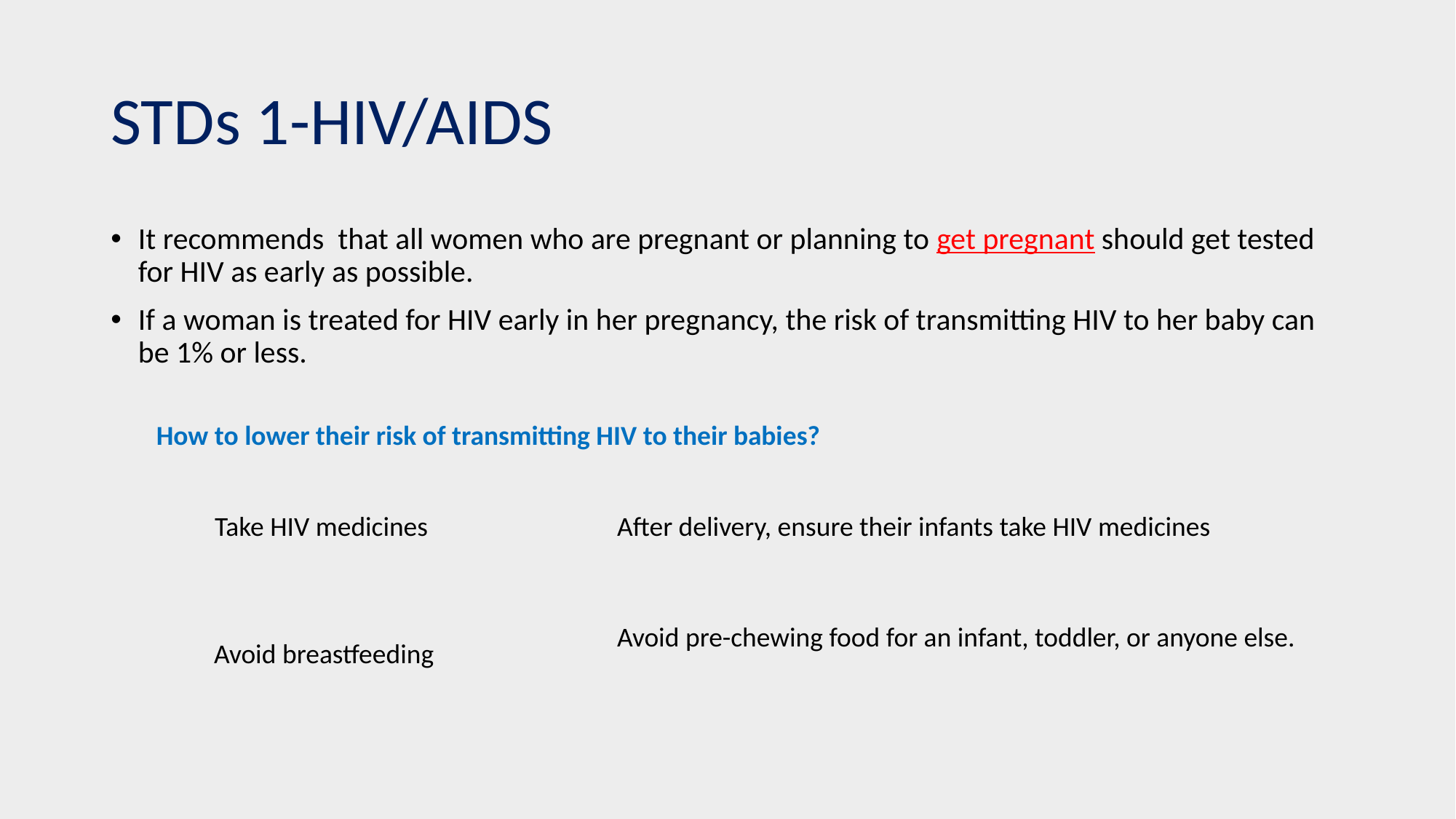

# STDs 1-HIV/AIDS
It recommends  that all women who are pregnant or planning to get pregnant should get tested for HIV as early as possible.
If a woman is treated for HIV early in her pregnancy, the risk of transmitting HIV to her baby can be 1% or less.

How to lower their risk of transmitting HIV to their babies?
Take HIV medicines
After delivery, ensure their infants take HIV medicines
Avoid pre-chewing food for an infant, toddler, or anyone else.
Avoid breastfeeding